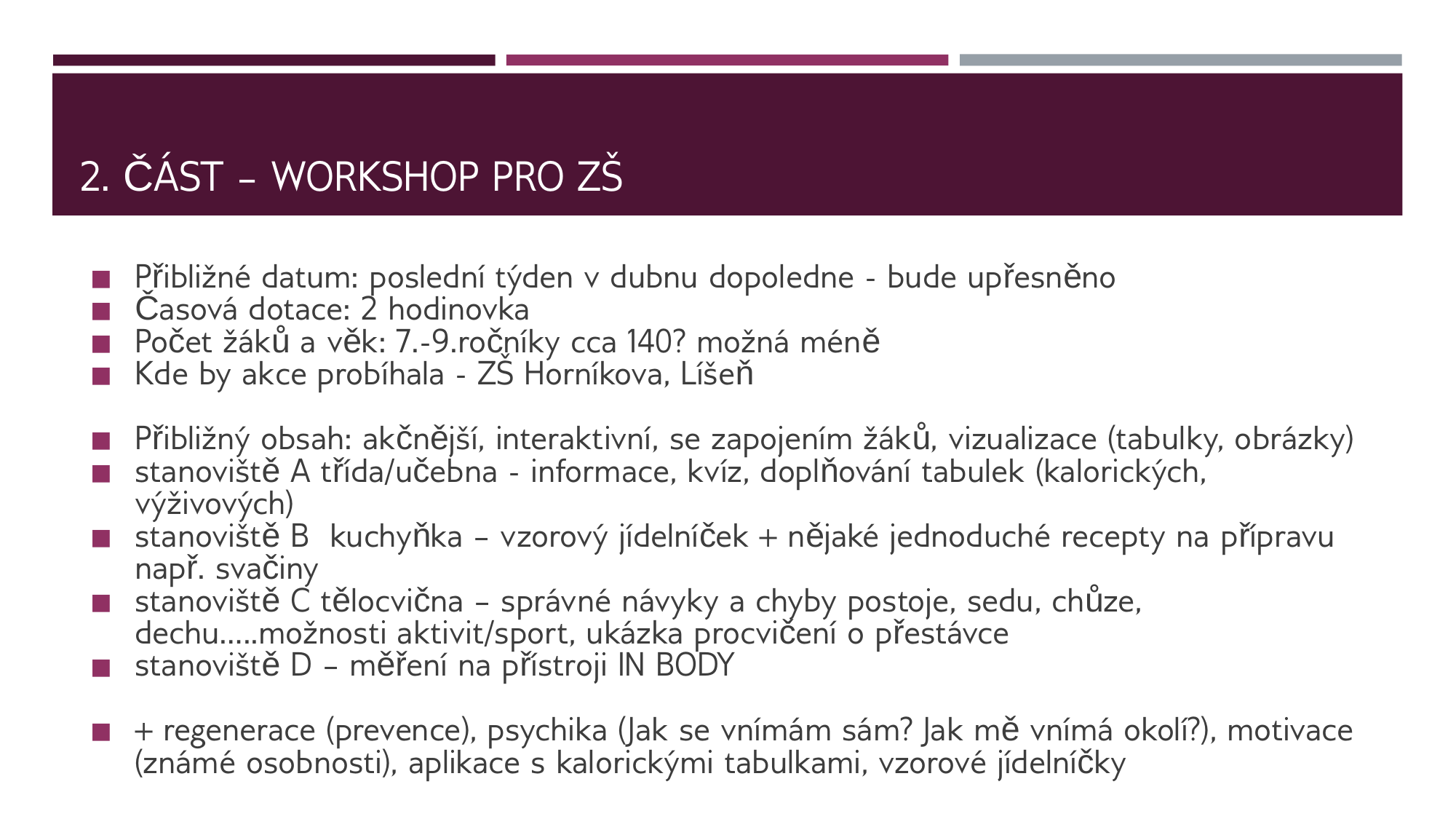

# 2. ČÁST – WORKSHOP PRO ZŠ
Přibližné datum: poslední týden v dubnu dopoledne - bude upřesněno
Časová dotace: 2 hodinovka
Počet žáků a věk: 7.-9.ročníky cca 140? možná méně
Kde by akce probíhala - ZŠ Horníkova, Líšeň

Přibližný obsah: akčnější, interaktivní, se zapojením žáků, vizualizace (tabulky, obrázky)
stanoviště A třída/učebna - informace, kvíz, doplňování tabulek (kalorických, výživových)
stanoviště B  kuchyňka – vzorový jídelníček + nějaké jednoduché recepty na přípravu např. svačiny
stanoviště C tělocvična – správné návyky a chyby postoje, sedu, chůze, dechu…..možnosti aktivit/sport, ukázka procvičení o přestávce
stanoviště D – měření na přístroji IN BODY

+ regenerace (prevence), psychika (Jak se vnímám sám? Jak mě vnímá okolí?), motivace (známé osobnosti), aplikace s kalorickými tabulkami, vzorové jídelníčky